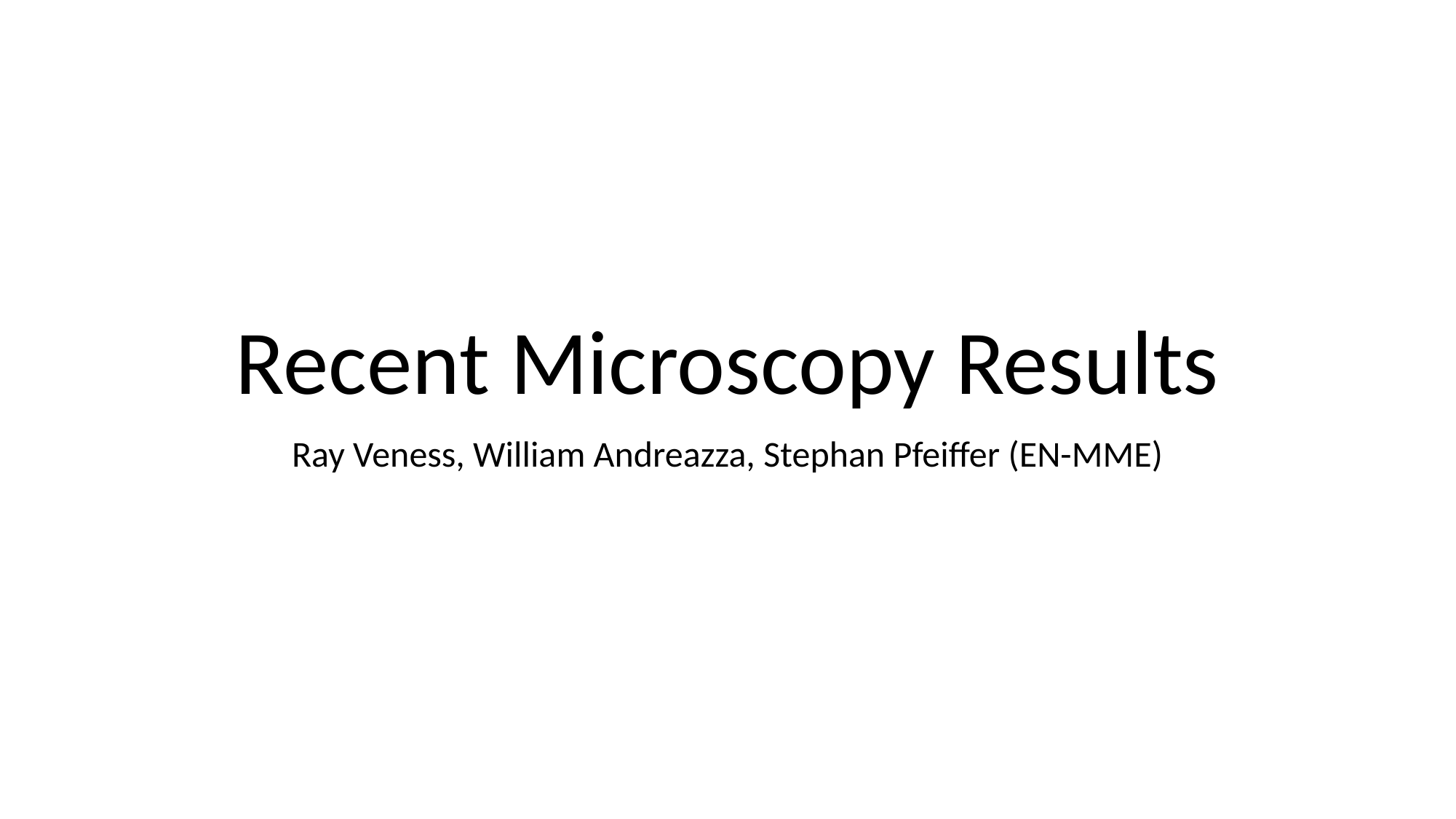

# Recent Microscopy Results
Ray Veness, William Andreazza, Stephan Pfeiffer (EN-MME)